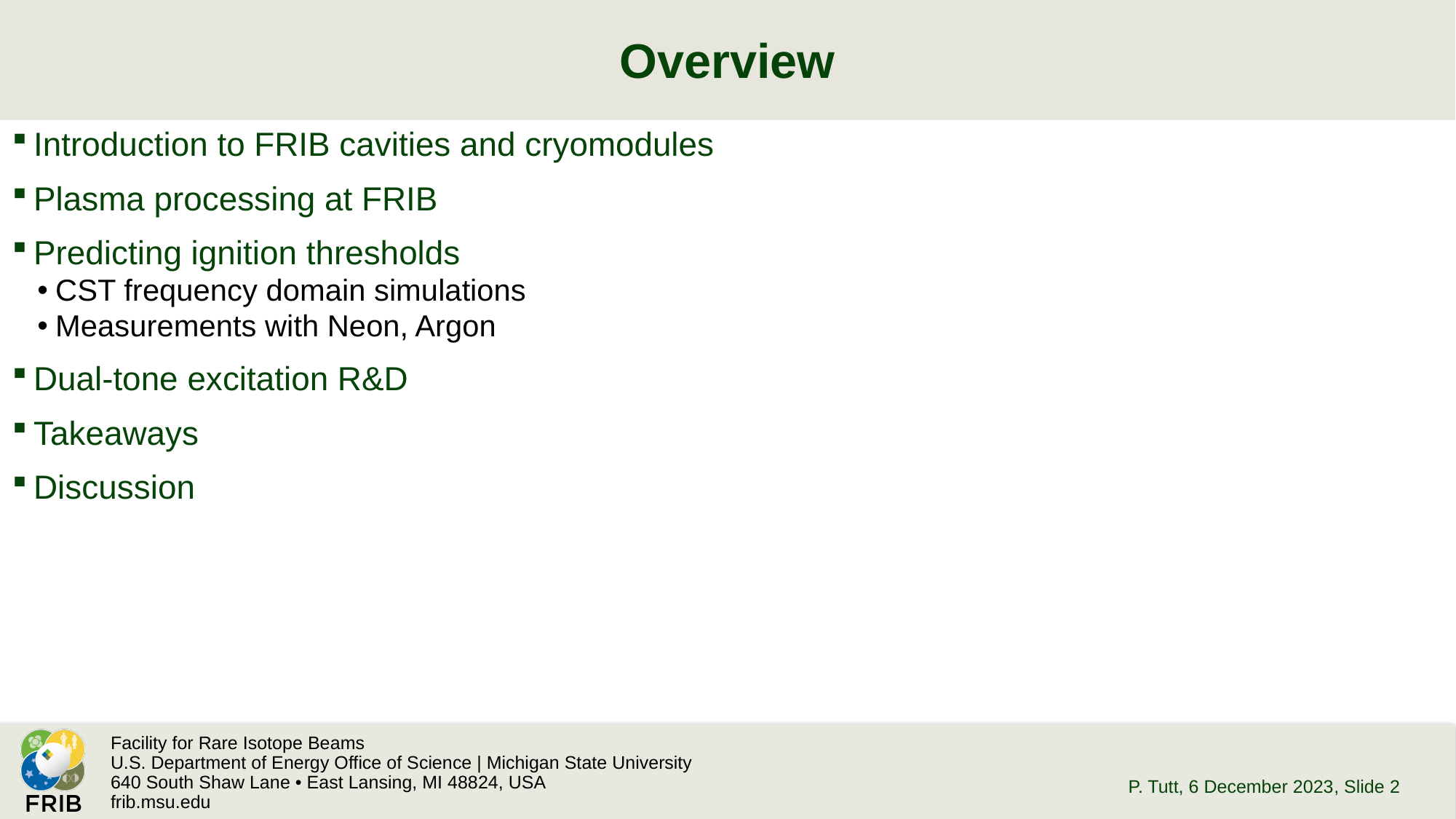

# Overview
Introduction to FRIB cavities and cryomodules
Plasma processing at FRIB
Predicting ignition thresholds
CST frequency domain simulations
Measurements with Neon, Argon
Dual-tone excitation R&D
Takeaways
Discussion
P. Tutt, 6 December 2023
, Slide 2